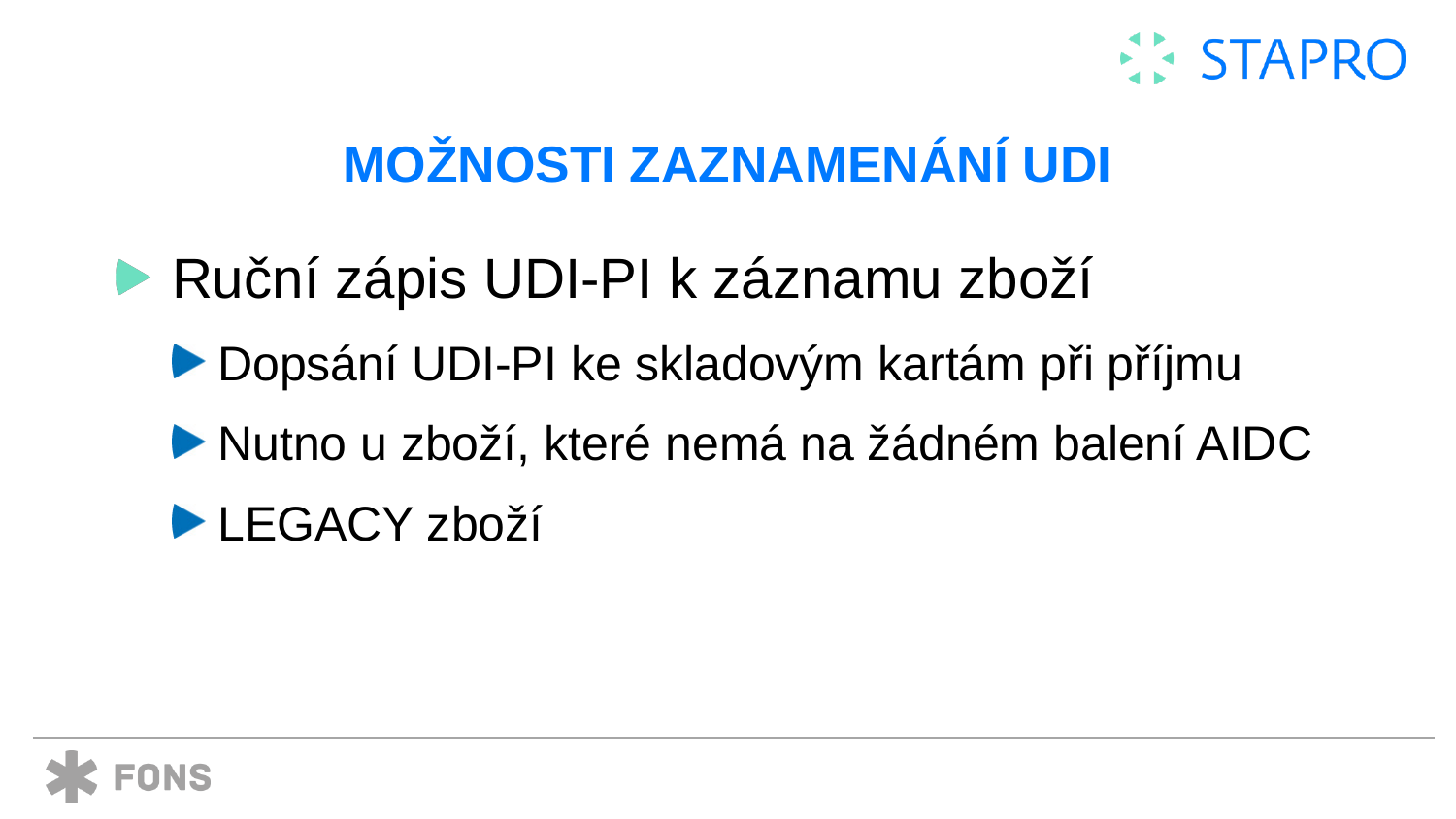

# Možnosti zaznamenání udi
Ruční zápis UDI-PI k záznamu zboží
Dopsání UDI-PI ke skladovým kartám při příjmu
Nutno u zboží, které nemá na žádném balení AIDC
LEGACY zboží